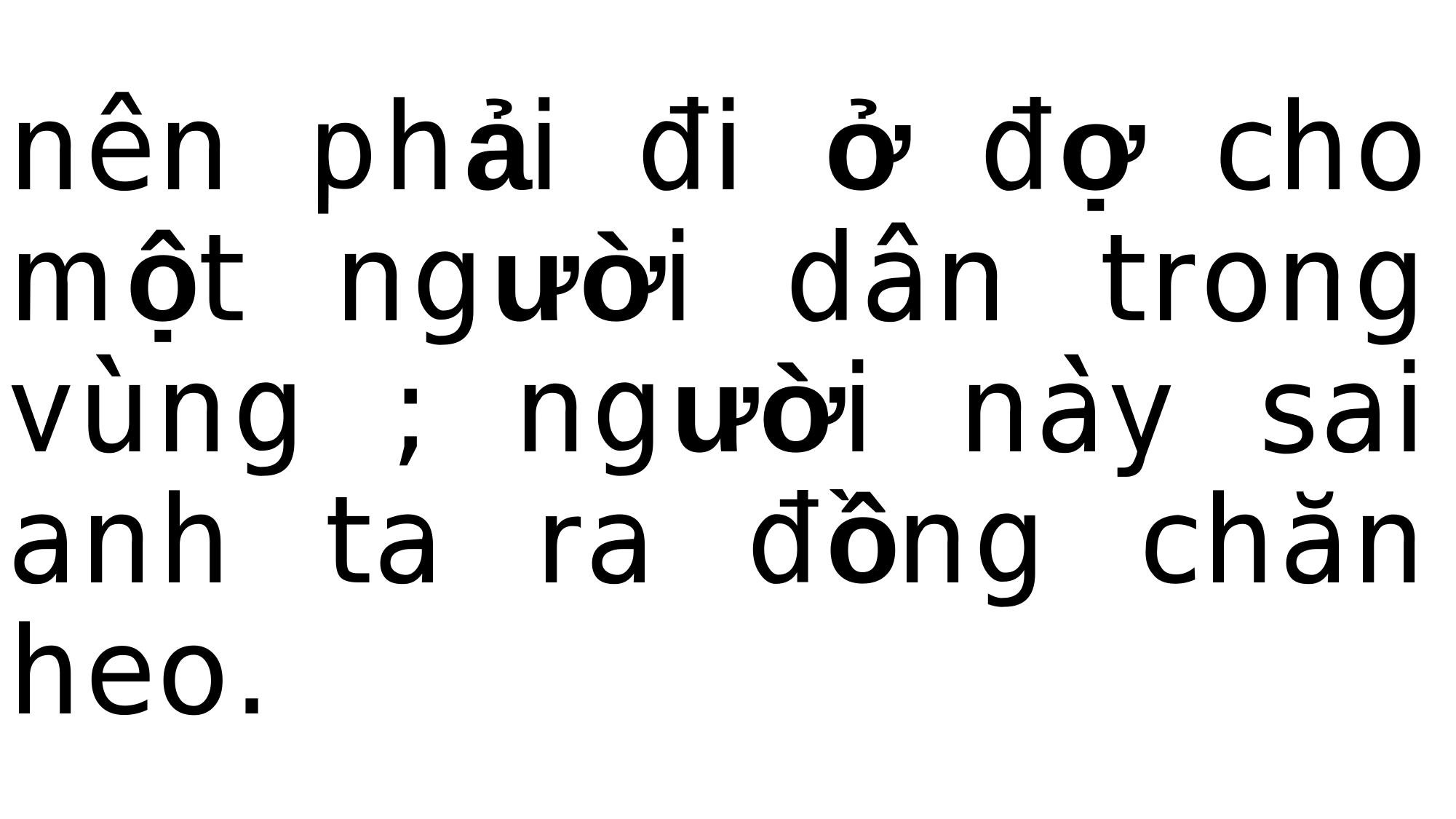

# nên phải đi ở đợ cho một người dân trong vùng ; người này sai anh ta ra đồng chăn heo.